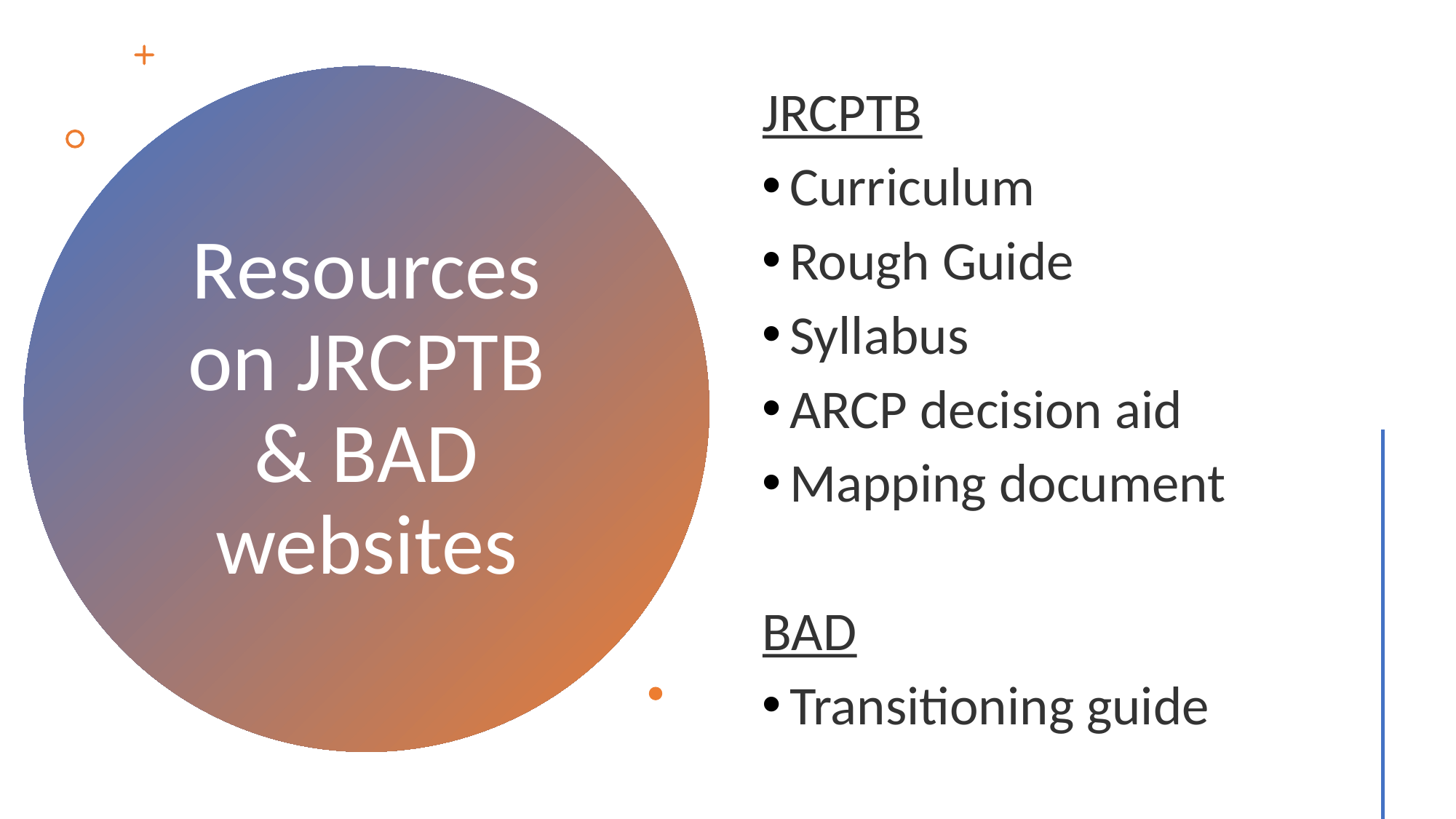

JRCPTB
Curriculum
Rough Guide
Syllabus
ARCP decision aid
Mapping document

BAD
Transitioning guide

# Resources on JRCPTB & BAD websites